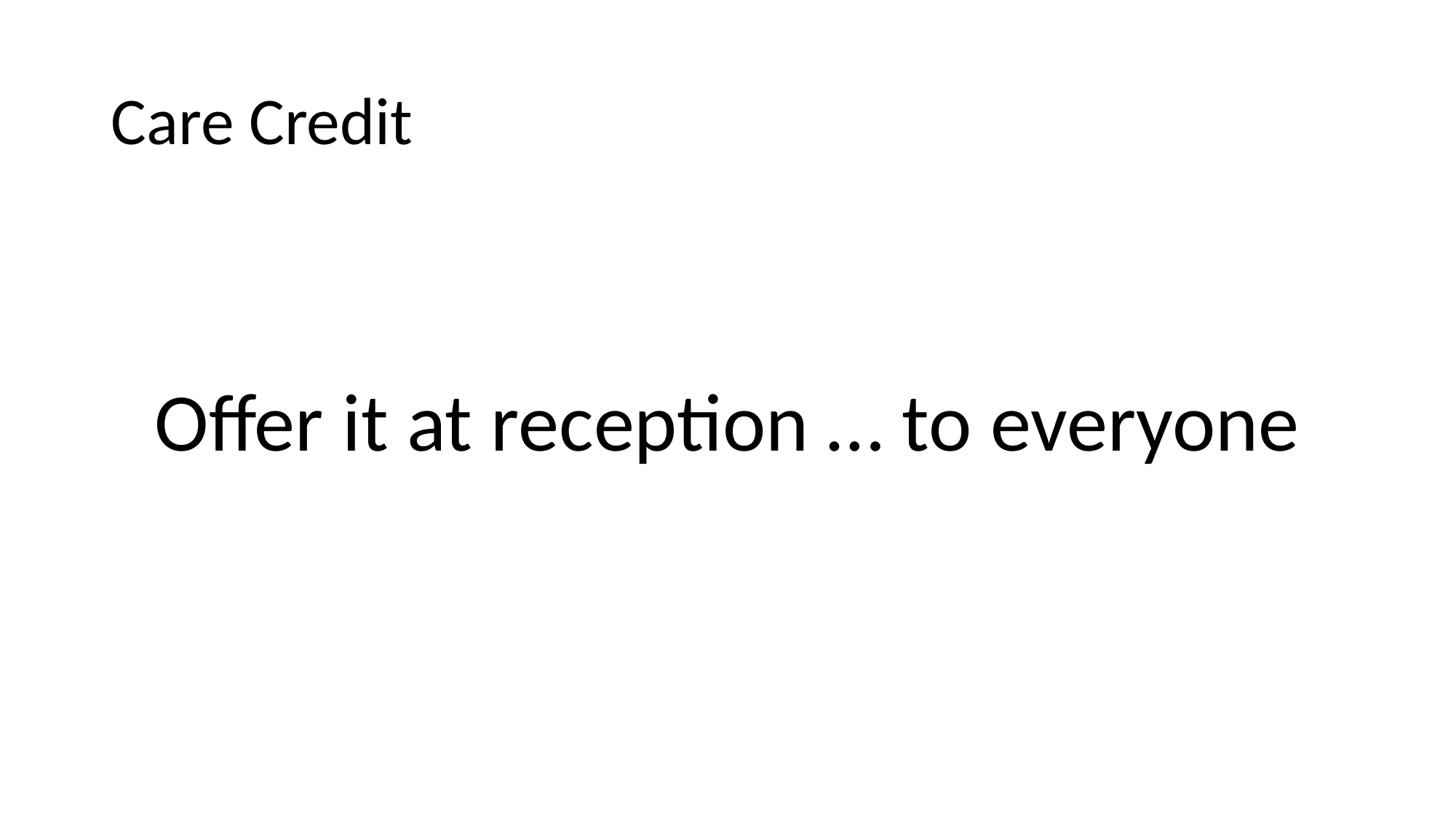

# Care Credit
Offer it at reception … to everyone